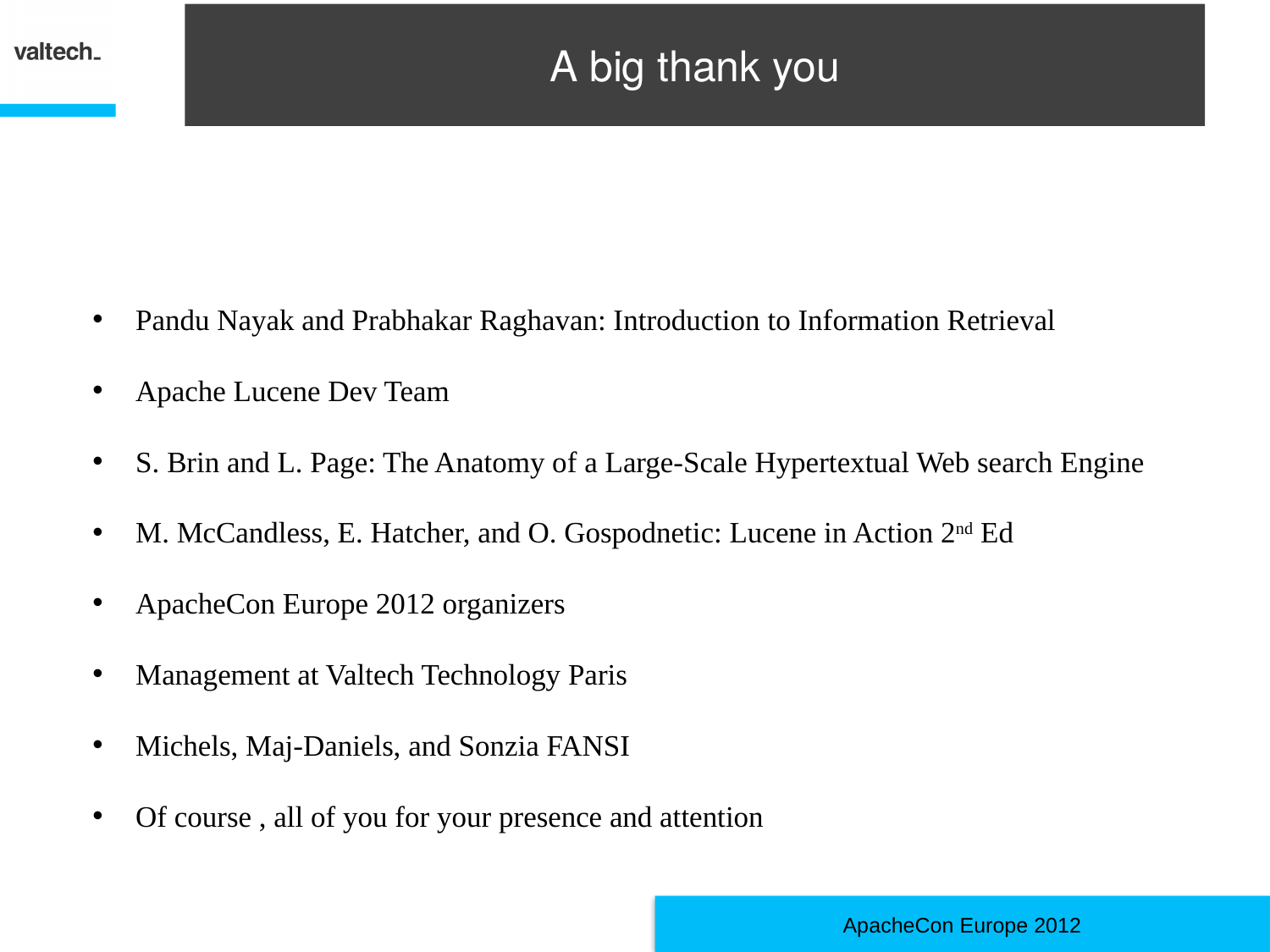

# A big thank you

Pandu Nayak and Prabhakar Raghavan: Introduction to Information Retrieval

Apache Lucene Dev Team

S. Brin and L. Page: The Anatomy of a Large-Scale Hypertextual Web search Engine

M. McCandless, E. Hatcher, and O. Gospodnetic: Lucene in Action 2nd Ed

ApacheCon Europe 2012 organizers

Management at Valtech Technology Paris

Michels, Maj-Daniels, and Sonzia FANSI

Of course , all of you for your presence and attention

ApacheCon Europe 2012